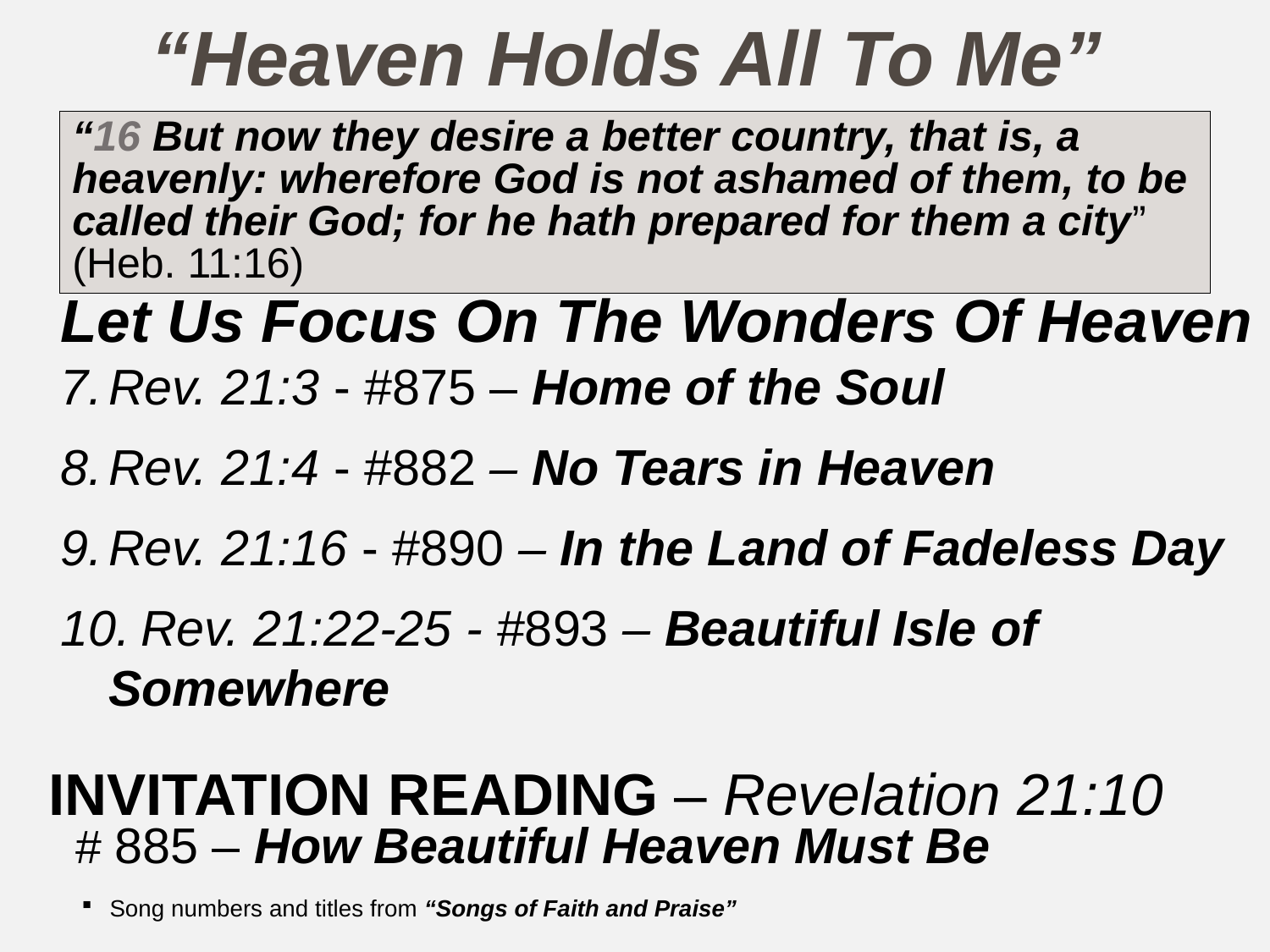

# “Heaven Holds All To Me”
“16 But now they desire a better country, that is, a heavenly: wherefore God is not ashamed of them, to be called their God; for he hath prepared for them a city” (Heb. 11:16)
Let Us Focus On The Wonders Of Heaven
Rev. 21:3 - #875 – Home of the Soul
Rev. 21:4 - #882 – No Tears in Heaven
Rev. 21:16 - #890 – In the Land of Fadeless Day
 Rev. 21:22-25 - #893 – Beautiful Isle of Somewhere
INVITATION READING – Revelation 21:10
# 885 – How Beautiful Heaven Must Be
Song numbers and titles from “Songs of Faith and Praise”